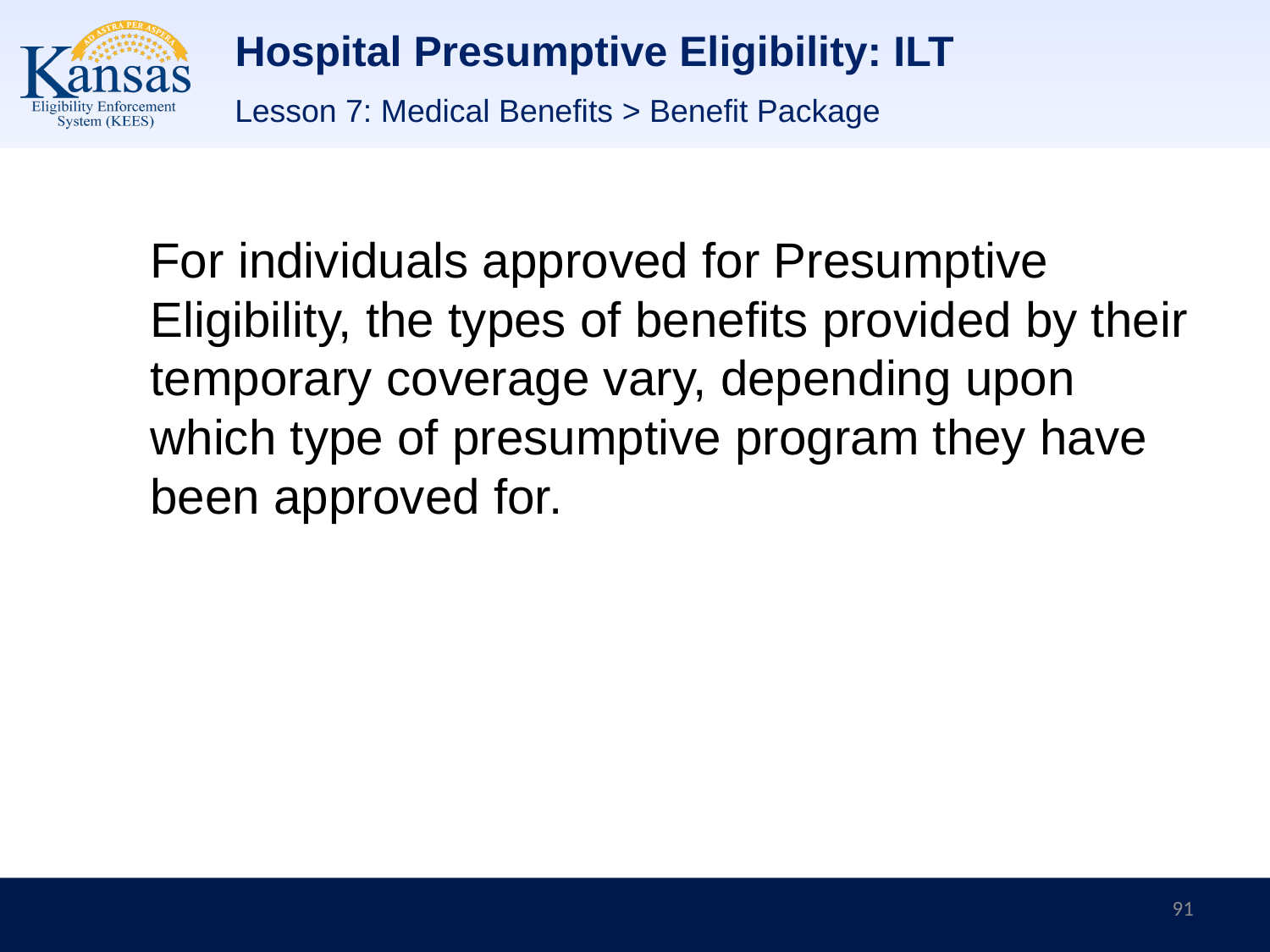

# Hospital Presumptive Eligibility: ILT
Lesson 7: Medical Benefits > Benefit Package
For individuals approved for Presumptive Eligibility, the types of benefits provided by their temporary coverage vary, depending upon which type of presumptive program they have been approved for.

91